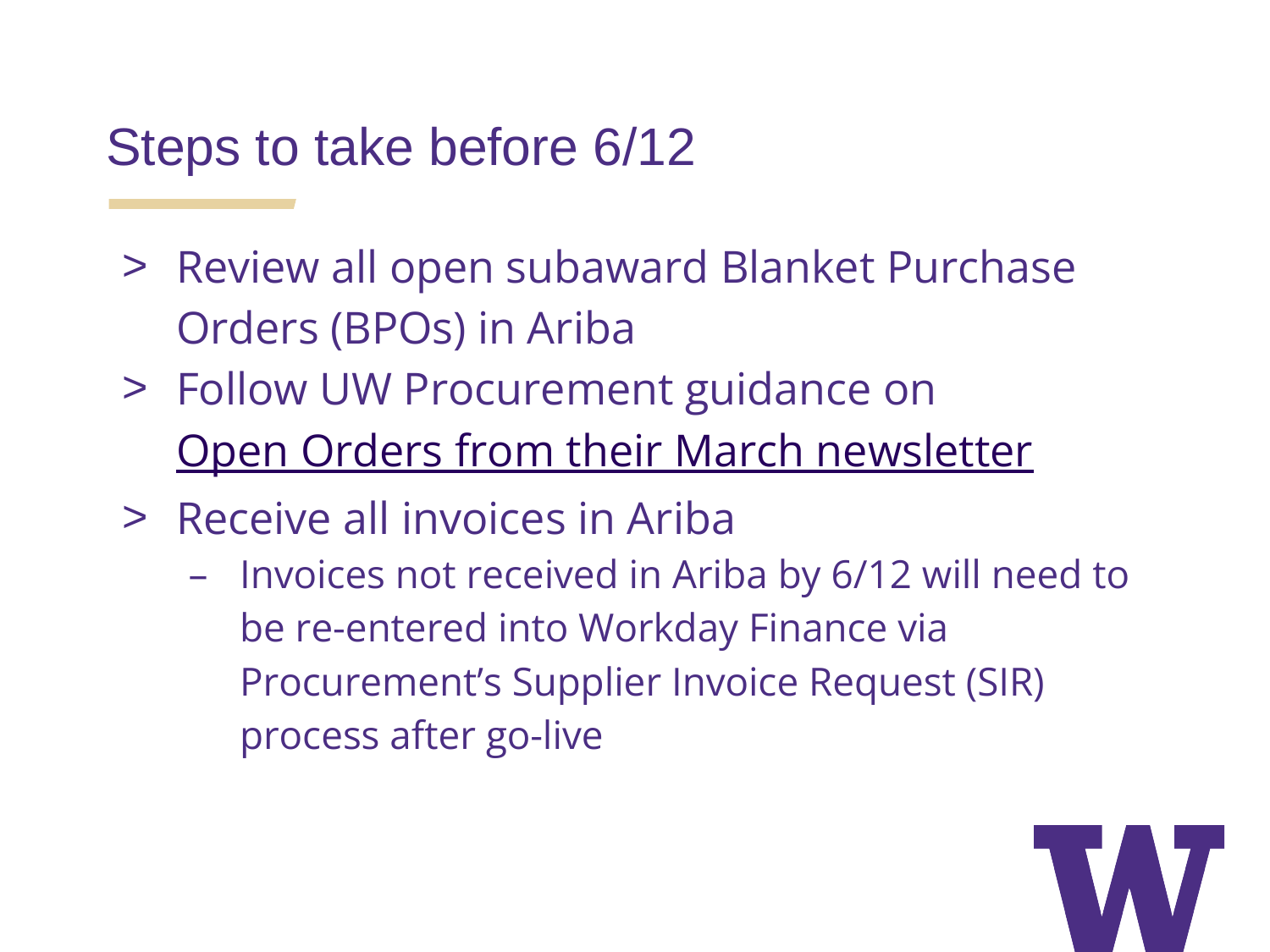

Steps to take before 6/12
Review all open subaward Blanket Purchase Orders (BPOs) in Ariba
Follow UW Procurement guidance on Open Orders from their March newsletter
Receive all invoices in Ariba
Invoices not received in Ariba by 6/12 will need to be re-entered into Workday Finance via Procurement’s Supplier Invoice Request (SIR) process after go-live